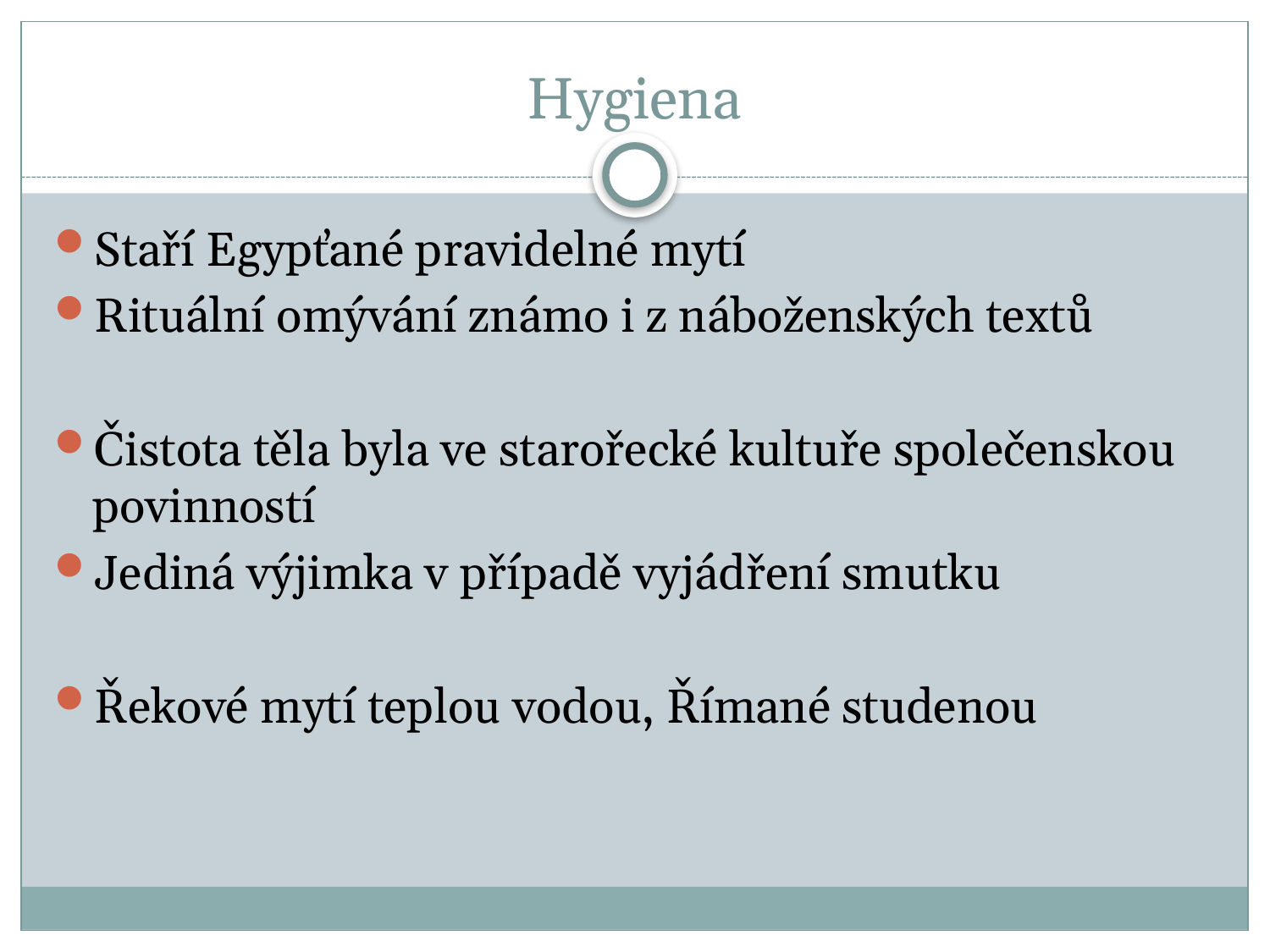

# Hygiena
Staří Egypťané pravidelné mytí
Rituální omývání známo i z náboženských textů

Čistota těla byla ve starořecké kultuře společenskou povinností
Jediná výjimka v případě vyjádření smutku

Řekové mytí teplou vodou, Římané studenou